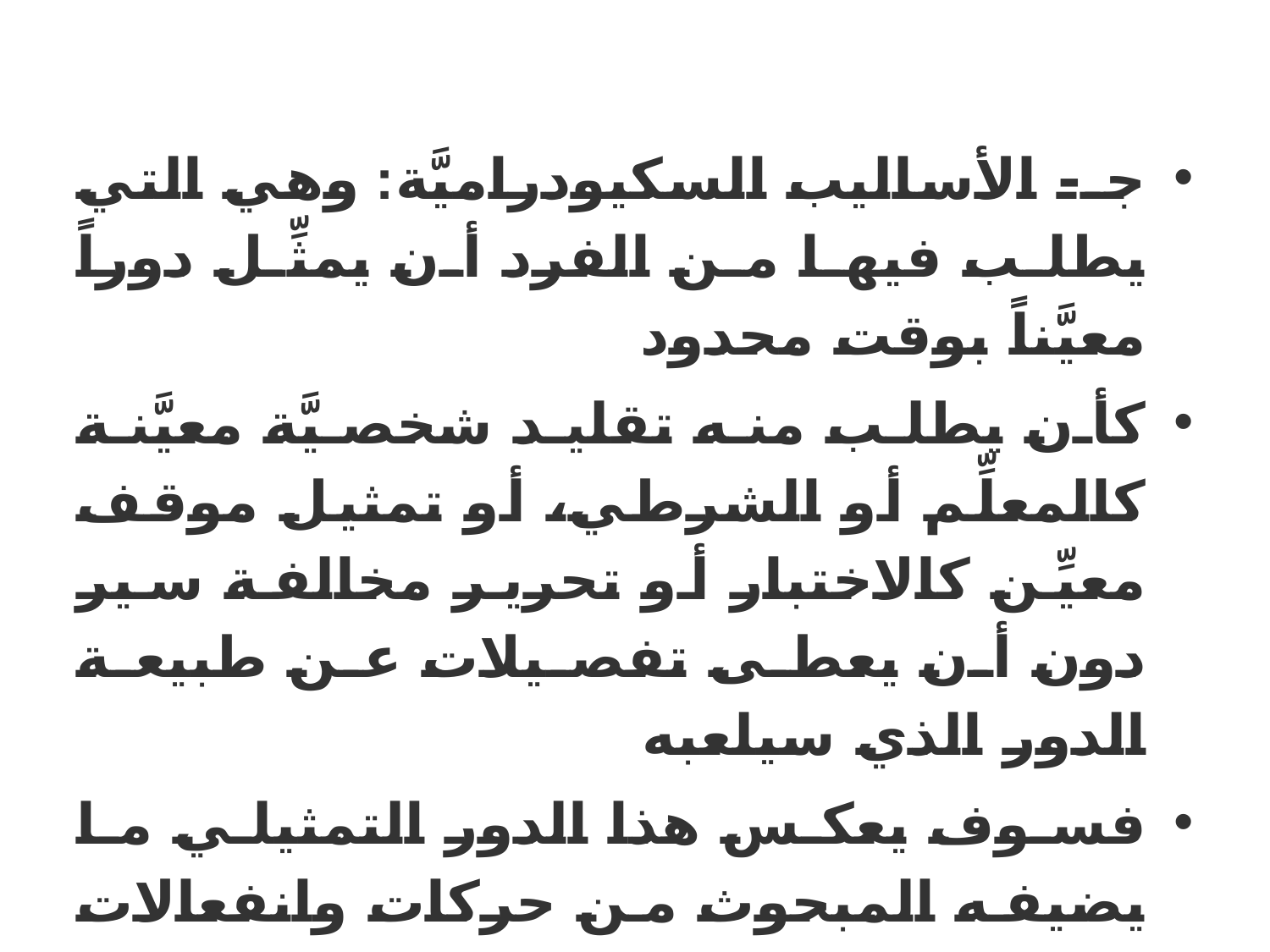

جـ- الأساليب السكيودراميَّة: وهي التي يطلب فيها من الفرد أن يمثِّل دوراً معيَّناً بوقت محدود
كأن يطلب منه تقليد شخصيَّة معيَّنة كالمعلِّم أو الشرطي، أو تمثيل موقف معيِّن كالاختبار أو تحرير مخالفة سير دون أن يعطى تفصيلات عن طبيعة الدور الذي سيلعبه
فسوف يعكس هذا الدور التمثيلي ما يضيفه المبحوث من حركات وانفعالات وسلوك.